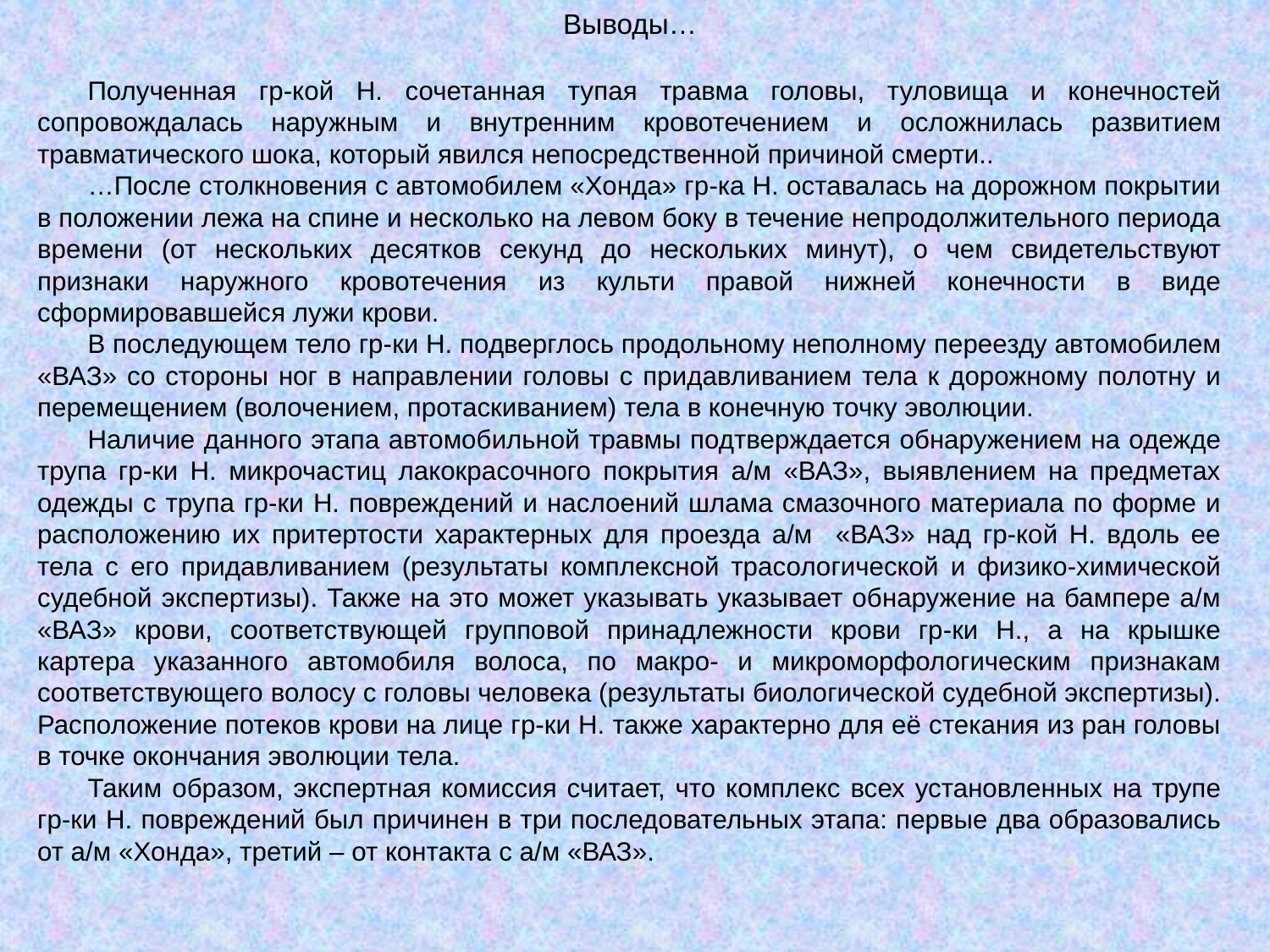

Выводы…

Полученная гр-кой Н. сочетанная тупая травма головы, туловища и конечностей сопровождалась наружным и внутренним кровотечением и осложнилась развитием травматического шока, который явился непосредственной причиной смерти..
…После столкновения с автомобилем «Хонда» гр-ка Н. оставалась на дорожном покрытии в положении лежа на спине и несколько на левом боку в течение непродолжительного периода времени (от нескольких десятков секунд до нескольких минут), о чем свидетельствуют признаки наружного кровотечения из культи правой нижней конечности в виде сформировавшейся лужи крови.
В последующем тело гр-ки Н. подверглось продольному неполному переезду автомобилем «ВАЗ» со стороны ног в направлении головы с придавливанием тела к дорожному полотну и перемещением (волочением, протаскиванием) тела в конечную точку эволюции.
Наличие данного этапа автомобильной травмы подтверждается обнаружением на одежде трупа гр-ки Н. микрочастиц лакокрасочного покрытия а/м «ВАЗ», выявлением на предметах одежды с трупа гр-ки Н. повреждений и наслоений шлама смазочного материала по форме и расположению их притертости характерных для проезда а/м  «ВАЗ» над гр-кой Н. вдоль ее тела с его придавливанием (результаты комплексной трасологической и физико-химической судебной экспертизы). Также на это может указывать указывает обнаружение на бампере а/м «ВАЗ» крови, соответствующей групповой принадлежности крови гр-ки Н., а на крышке картера указанного автомобиля волоса, по макро- и микроморфологическим признакам соответствующего волосу с головы человека (результаты биологической судебной экспертизы). Расположение потеков крови на лице гр-ки Н. также характерно для её стекания из ран головы в точке окончания эволюции тела.
Таким образом, экспертная комиссия считает, что комплекс всех установленных на трупе гр-ки Н. повреждений был причинен в три последовательных этапа: первые два образовались от а/м «Хонда», третий – от контакта с а/м «ВАЗ».